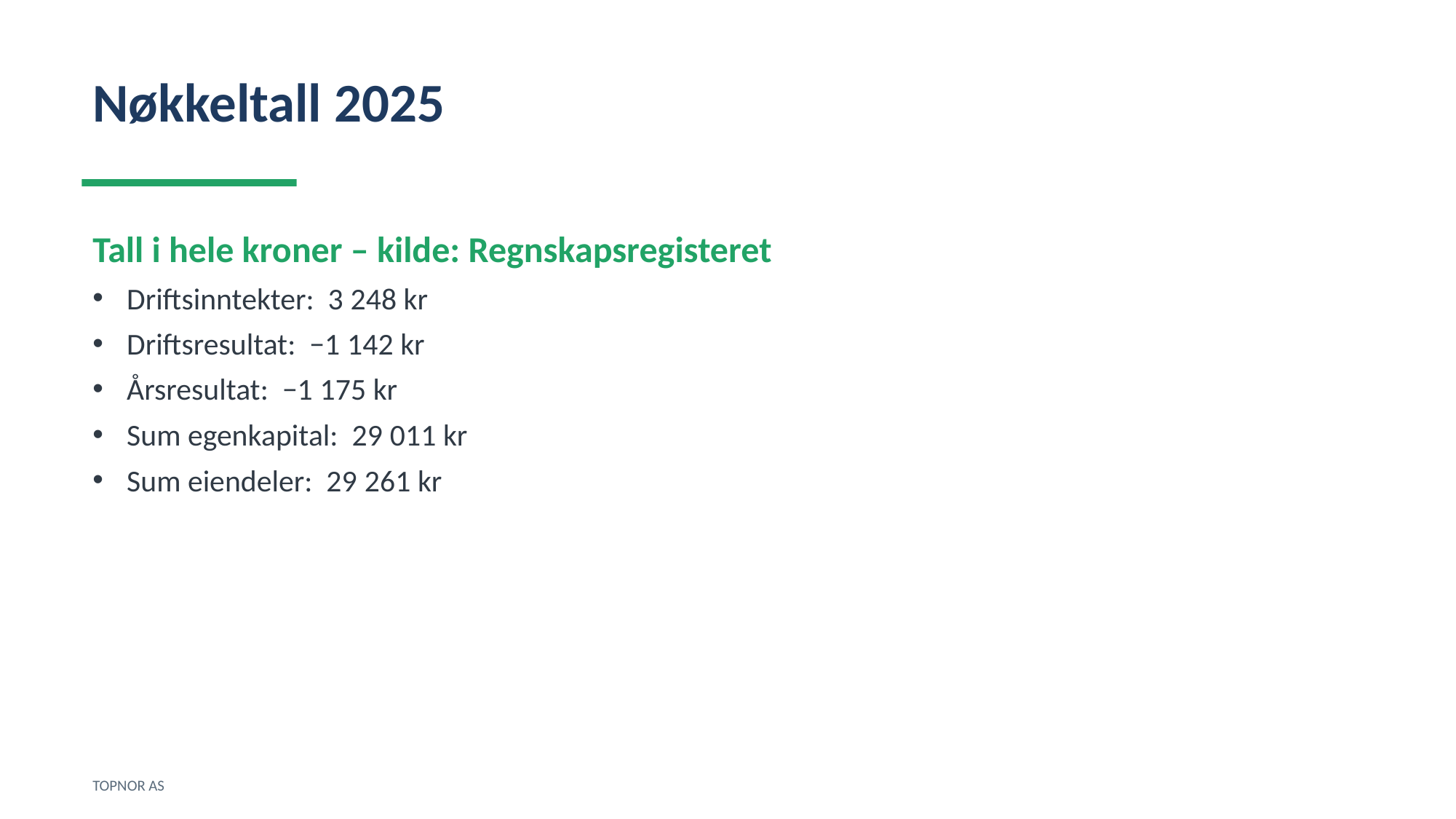

Nøkkeltall 2025

Tall i hele kroner – kilde: Regnskapsregisteret
Driftsinntekter:  3 248 kr
Driftsresultat:  −1 142 kr
Årsresultat:  −1 175 kr
Sum egenkapital:  29 011 kr
Sum eiendeler:  29 261 kr
TOPNOR AS